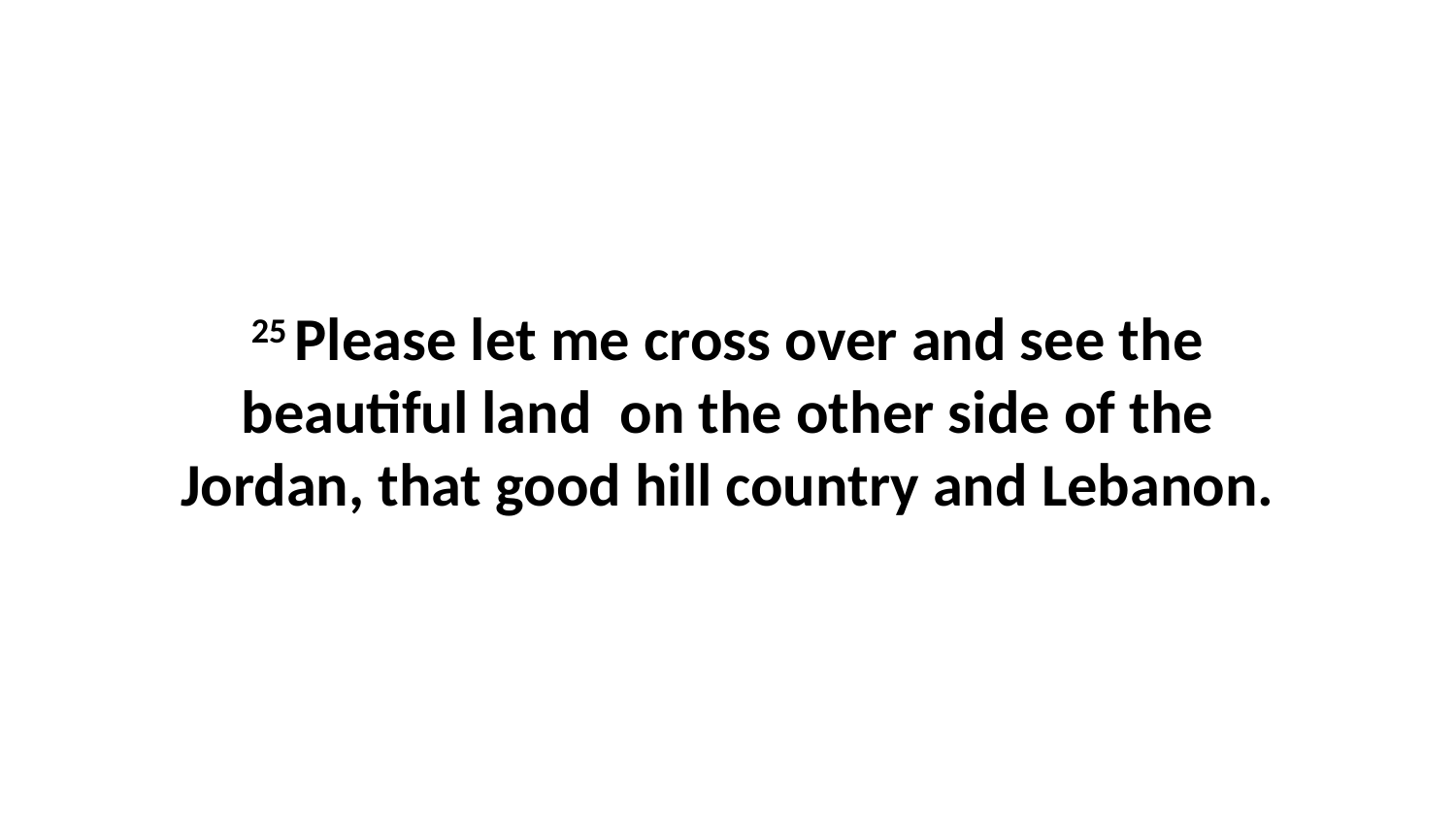

25 Please let me cross over and see the beautiful land  on the other side of the Jordan, that good hill country and Lebanon.